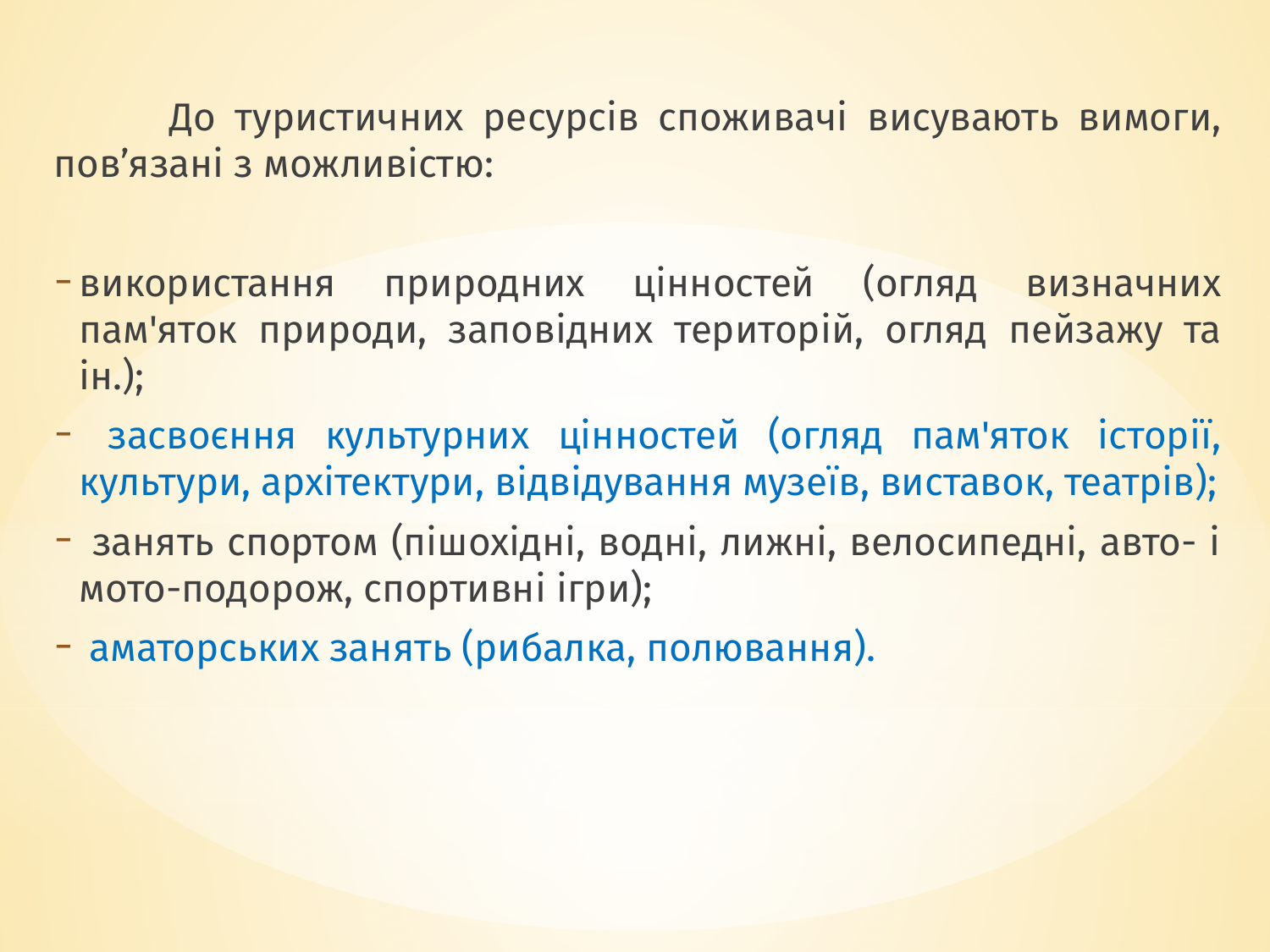

До туристичних ресурсів споживачі висувають вимоги, пов’язані з можливістю:

використання природних цінностей (огляд визначних пам'яток природи, заповідних територій, огляд пейзажу та ін.);
 засвоєння культурних цінностей (огляд пам'яток історії, культури, архітектури, відвідування музеїв, виставок, театрів);
 занять спортом (пішохідні, водні, лижні, велосипедні, авто- і мото-подорож, спортивні ігри);
 аматорських занять (рибалка, полювання).